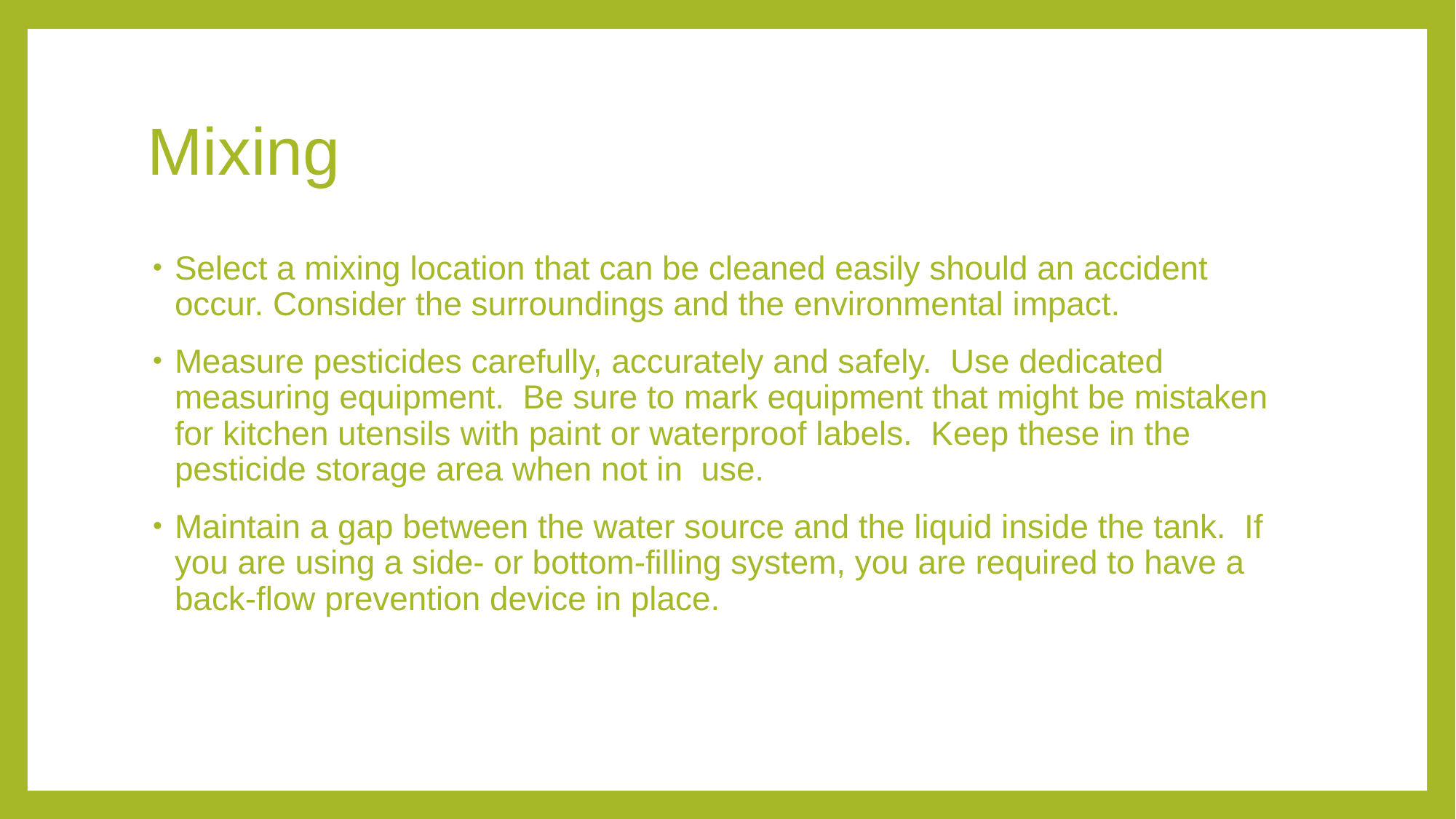

# Mixing
Select a mixing location that can be cleaned easily should an accident occur. Consider the surroundings and the environmental impact.
Measure pesticides carefully, accurately and safely.  Use dedicated measuring equipment.  Be sure to mark equipment that might be mistaken for kitchen utensils with paint or waterproof labels.  Keep these in the pesticide storage area when not in  use.
Maintain a gap between the water source and the liquid inside the tank.  If you are using a side- or bottom-filling system, you are required to have a back-flow prevention device in place.